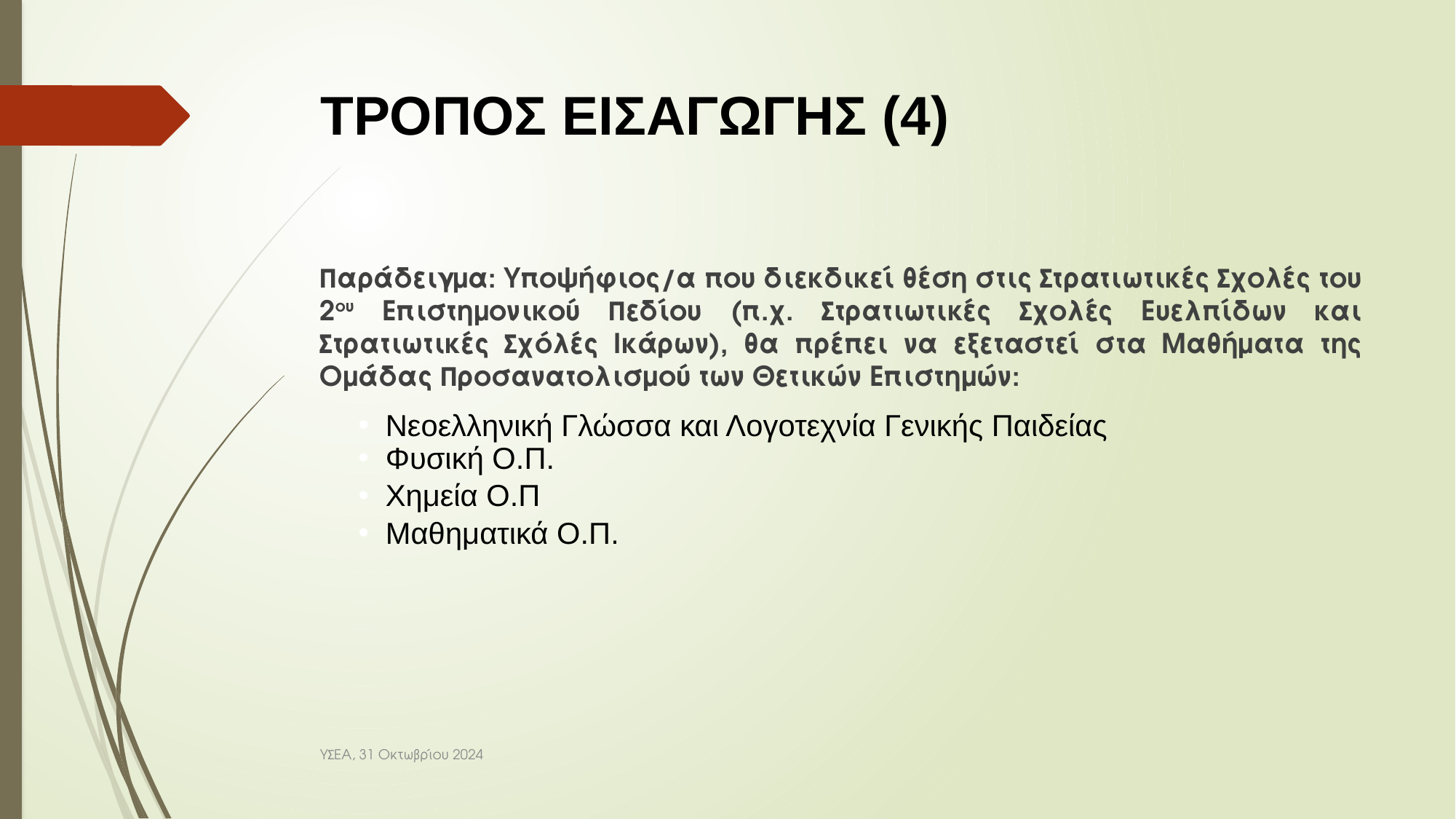

# ΤΡΟΠΟΣ ΕΙΣΑΓΩΓΗΣ (4)
Παράδειγμα: Υποψήφιος/α που διεκδικεί θέση στις Στρατιωτικές Σχολές του 2ου Επιστημονικού Πεδίου (π.χ. Στρατιωτικές Σχολές Ευελπίδων και Στρατιωτικές Σχόλές Ικάρων), θα πρέπει να εξεταστεί στα Μαθήματα της Ομάδας Προσανατολισμού των Θετικών Επιστημών:

Νεοελληνική Γλώσσα και Λογοτεχνία Γενικής Παιδείας
Φυσική Ο.Π.
Χημεία Ο.Π
Μαθηματικά Ο.Π.
ΥΣΕΑ, 31 Οκτωβρίου 2024